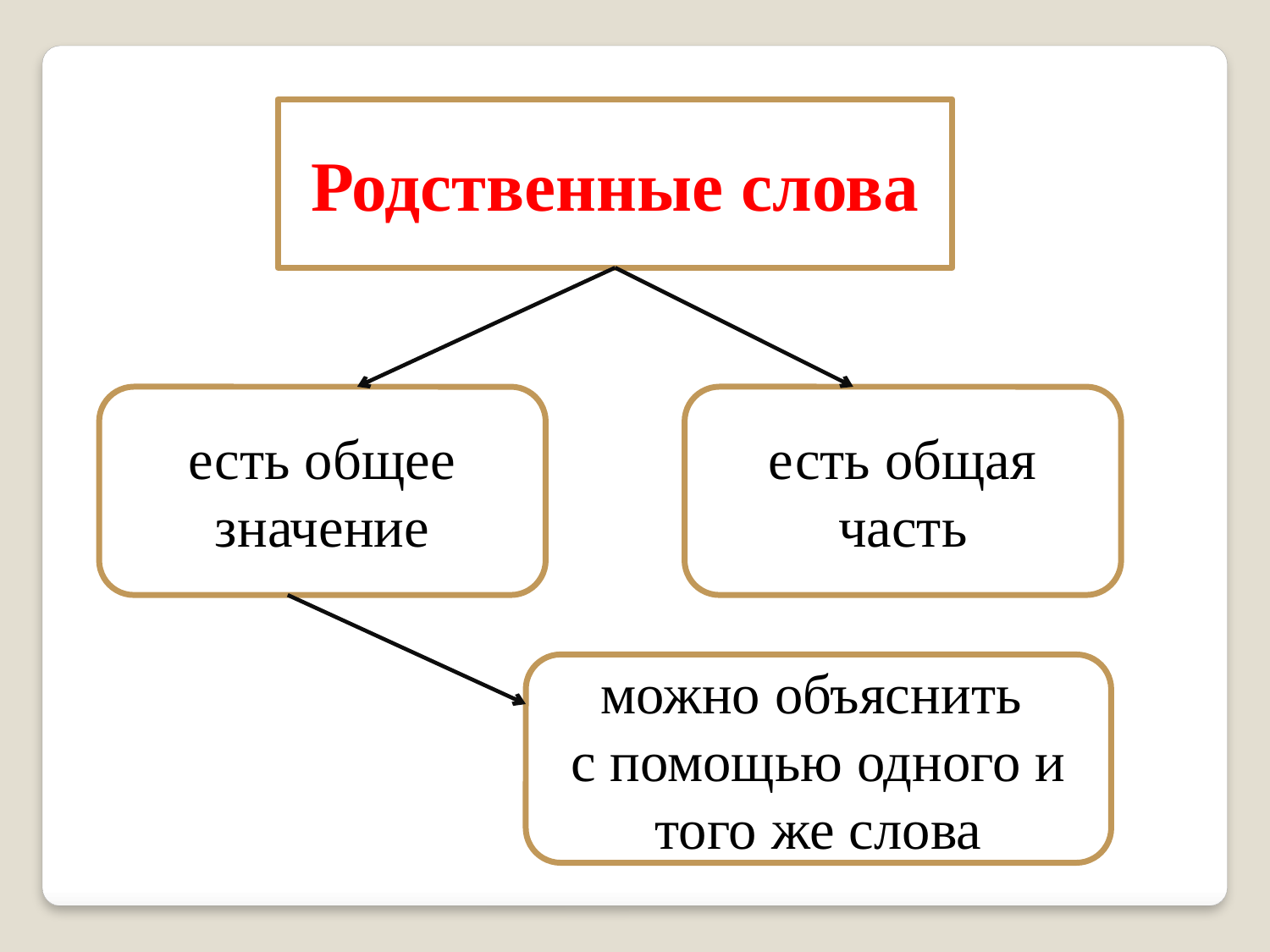

Родственные слова
есть общее значение
есть общая часть
можно объяснить
с помощью одного и того же слова